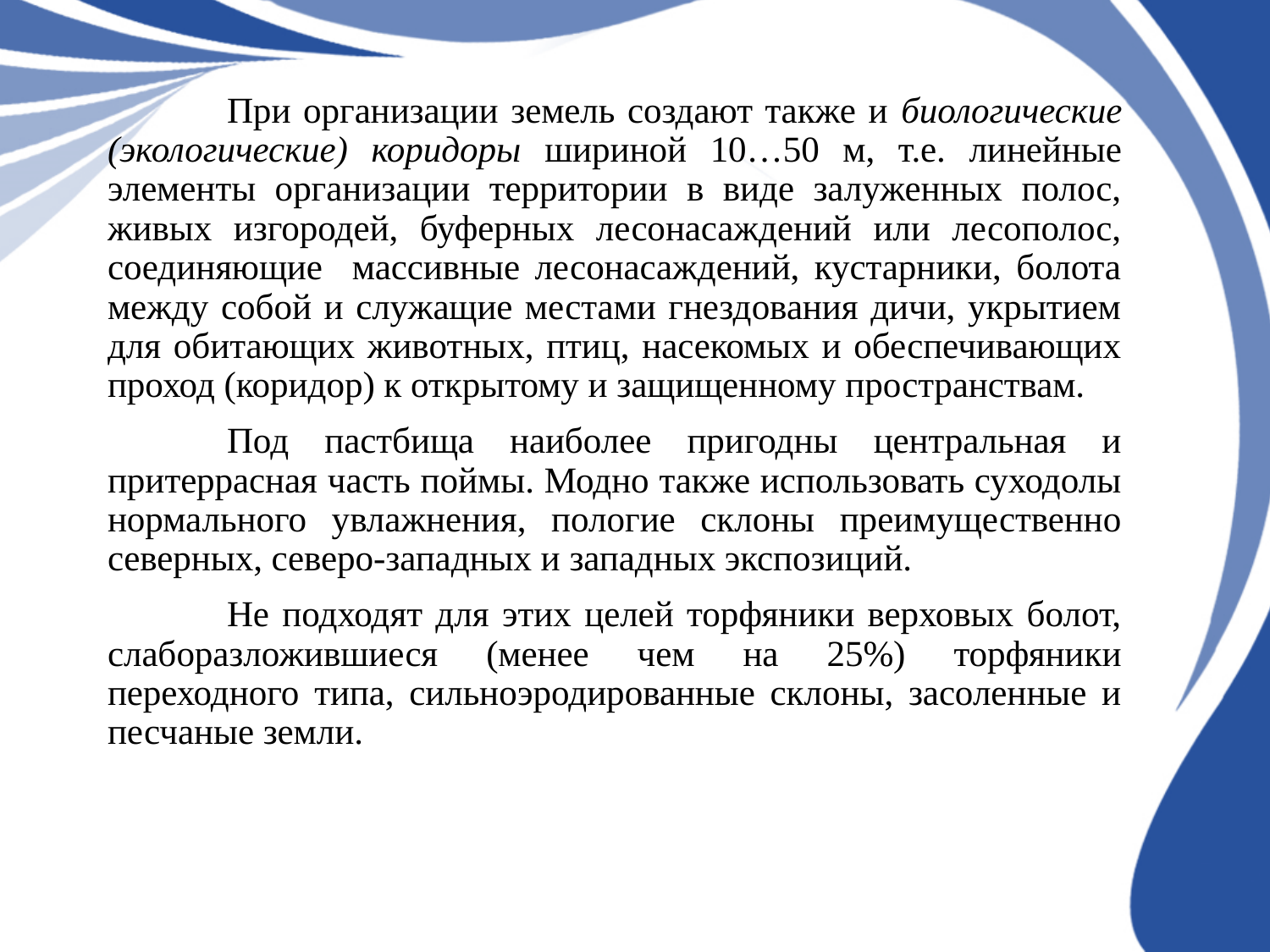

При организации земель создают также и биологические (экологические) коридоры шириной 10…50 м, т.е. линейные элементы организации территории в виде залуженных полос, живых изгородей, буферных лесонасаждений или лесополос, соединяющие  массивные лесонасаждений, кустарники, болота между собой и служащие местами гнездования дичи, укрытием для обитающих животных, птиц, насекомых и обеспечивающих проход (коридор) к открытому и защищенному пространствам.
	Под пастбища наиболее пригодны центральная и притеррасная часть поймы. Модно также использовать суходолы нормального увлажнения, пологие склоны преимущественно северных, северо-западных и западных экспозиций.
	Не подходят для этих целей торфяники верховых болот, слаборазложившиеся (менее чем на 25%) торфяники переходного типа, сильноэродированные склоны, засоленные и песчаные земли.